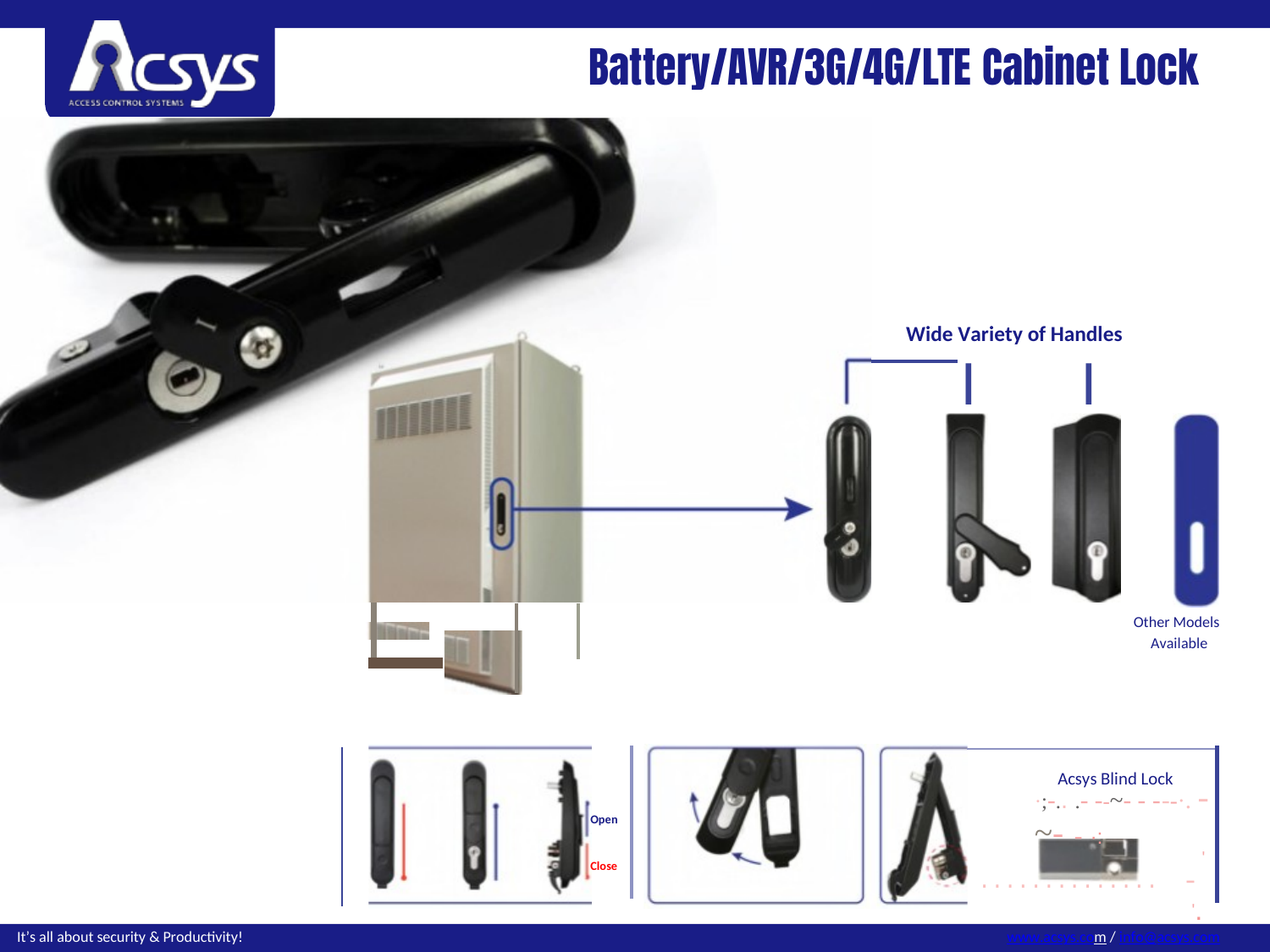

Battery/AVR/3G/4G/LTE Cabinet Lock

Replace mechanical lock with an
Acsys Blind Lock

Wide Variety of Handles
I
I

Other Models
Available

360°
turn

Close                  Open

Acsys Blind Lock
'
..............  -  '.
·;-.. .- --~- - ---·. -~- - ·:
Open

Close

It’s all about security & Productivity!
www.acsys.com / info@acsys.com